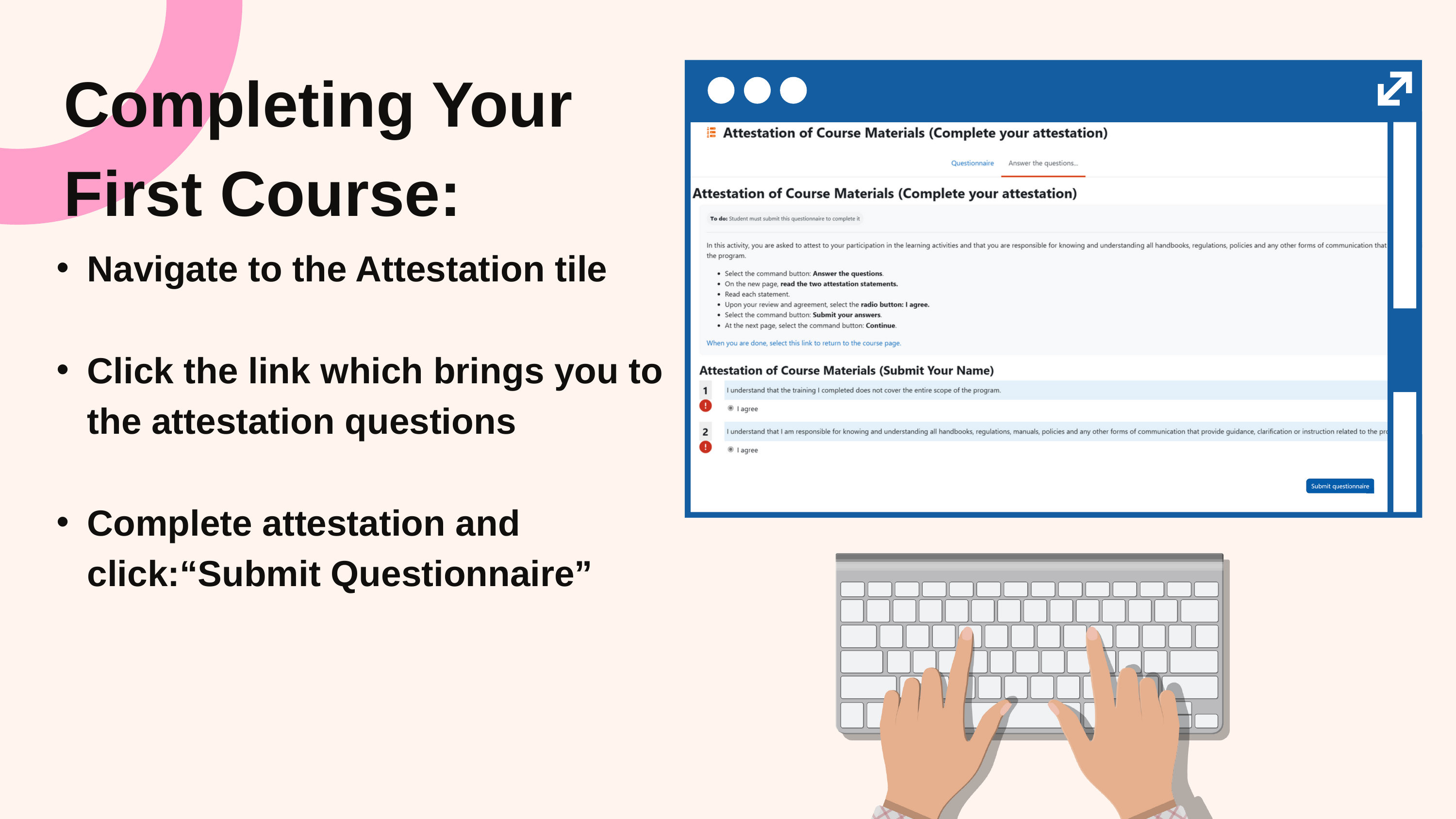

Completing Your First Course:

Navigate to the Attestation tile

Click the link which brings you to the attestation questions

Complete attestation and click:“Submit Questionnaire”